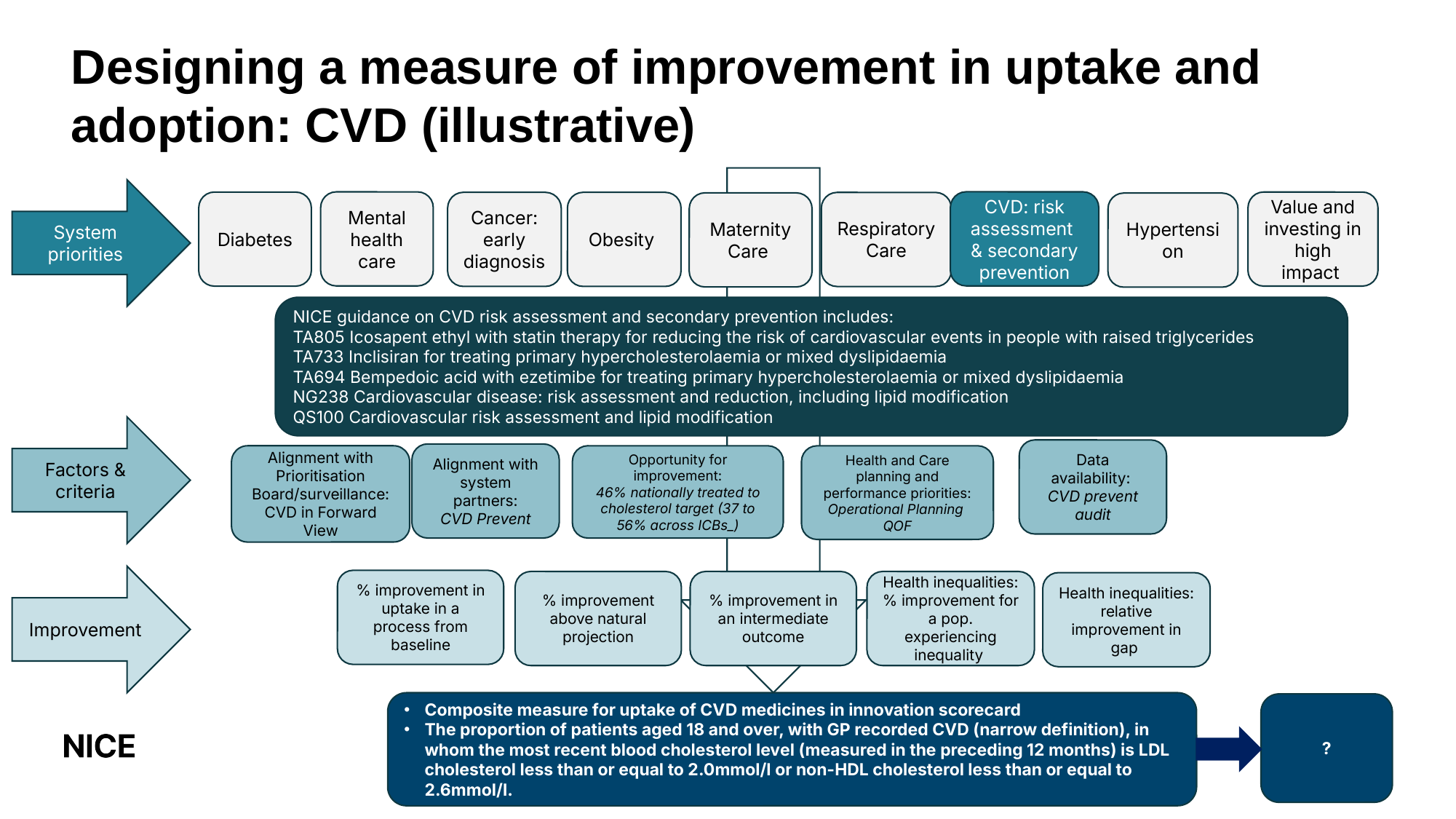

# Designing a measure of improvement in uptake and adoption: CVD (illustrative)

System priorities
CVD: risk assessment & secondary prevention
Mental health care
Value and investing in high impact
Diabetes
Cancer: early diagnosis
Obesity
Respiratory Care
Maternity Care
Hypertension
NICE guidance on CVD risk assessment and secondary prevention includes:
TA805 Icosapent ethyl with statin therapy for reducing the risk of cardiovascular events in people with raised triglycerides
TA733 Inclisiran for treating primary hypercholesterolaemia or mixed dyslipidaemia
TA694 Bempedoic acid with ezetimibe for treating primary hypercholesterolaemia or mixed dyslipidaemia
NG238 Cardiovascular disease: risk assessment and reduction, including lipid modification
QS100 Cardiovascular risk assessment and lipid modification
Factors & criteria
Data availability:
CVD prevent audit
Alignment with system partners:
CVD Prevent
Alignment with Prioritisation Board/surveillance:
CVD in Forward View
Health and Care planning and performance priorities: Operational Planning
QOF
Opportunity for improvement:
46% nationally treated to cholesterol target (37 to 56% across ICBs_)
Improvement
% improvement in uptake in a process from baseline
% improvement above natural projection
% improvement in an intermediate outcome
Health inequalities: % improvement for a pop. experiencing inequality
Health inequalities: relative improvement in gap
Composite measure for uptake of CVD medicines in innovation scorecard
The proportion of patients aged 18 and over, with GP recorded CVD (narrow definition), in whom the most recent blood cholesterol level (measured in the preceding 12 months) is LDL cholesterol less than or equal to 2.0mmol/l or non-HDL cholesterol less than or equal to 2.6mmol/l.
?